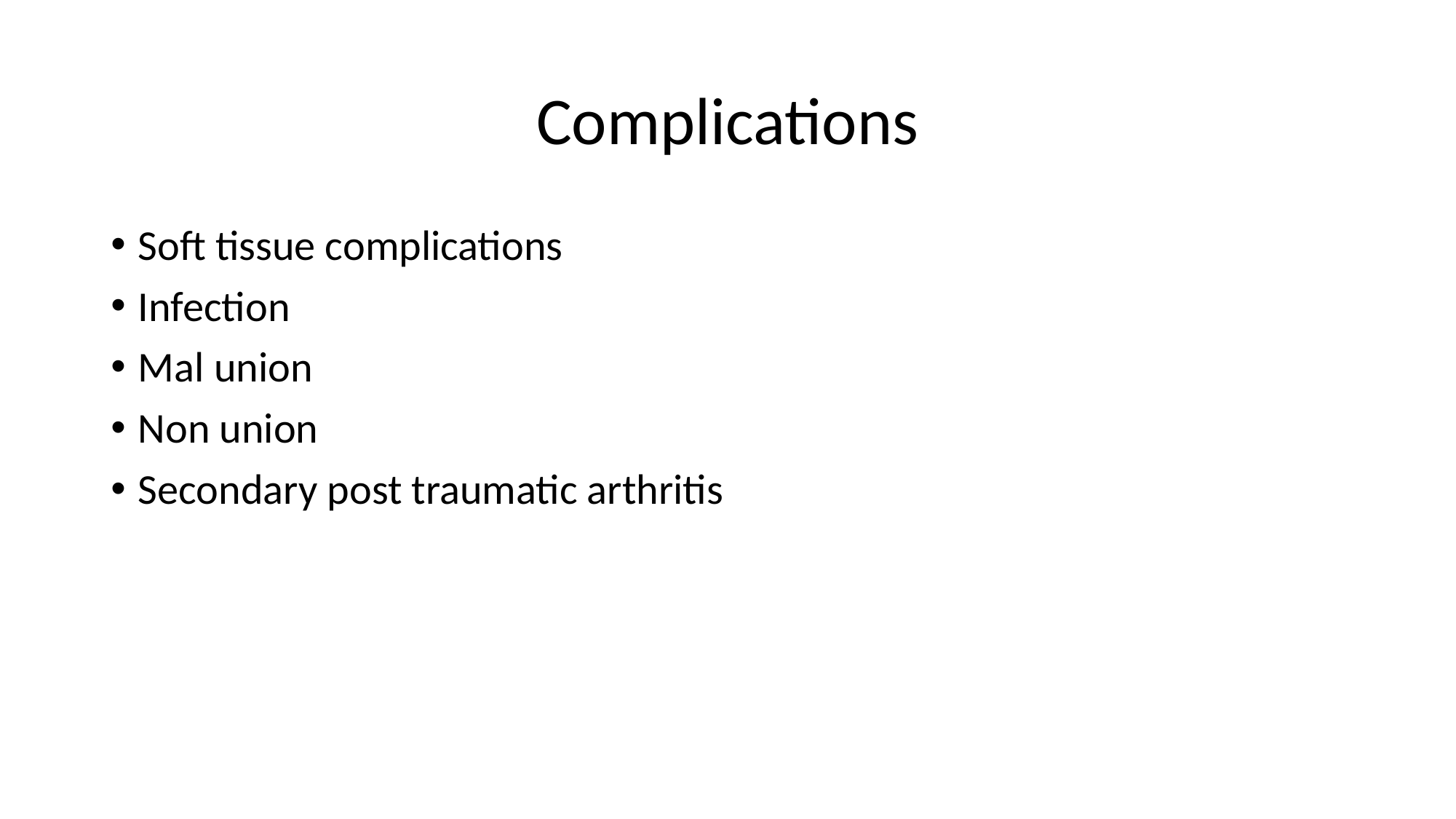

# Complications
Soft tissue complications
Infection
Mal union
Non union
Secondary post traumatic arthritis